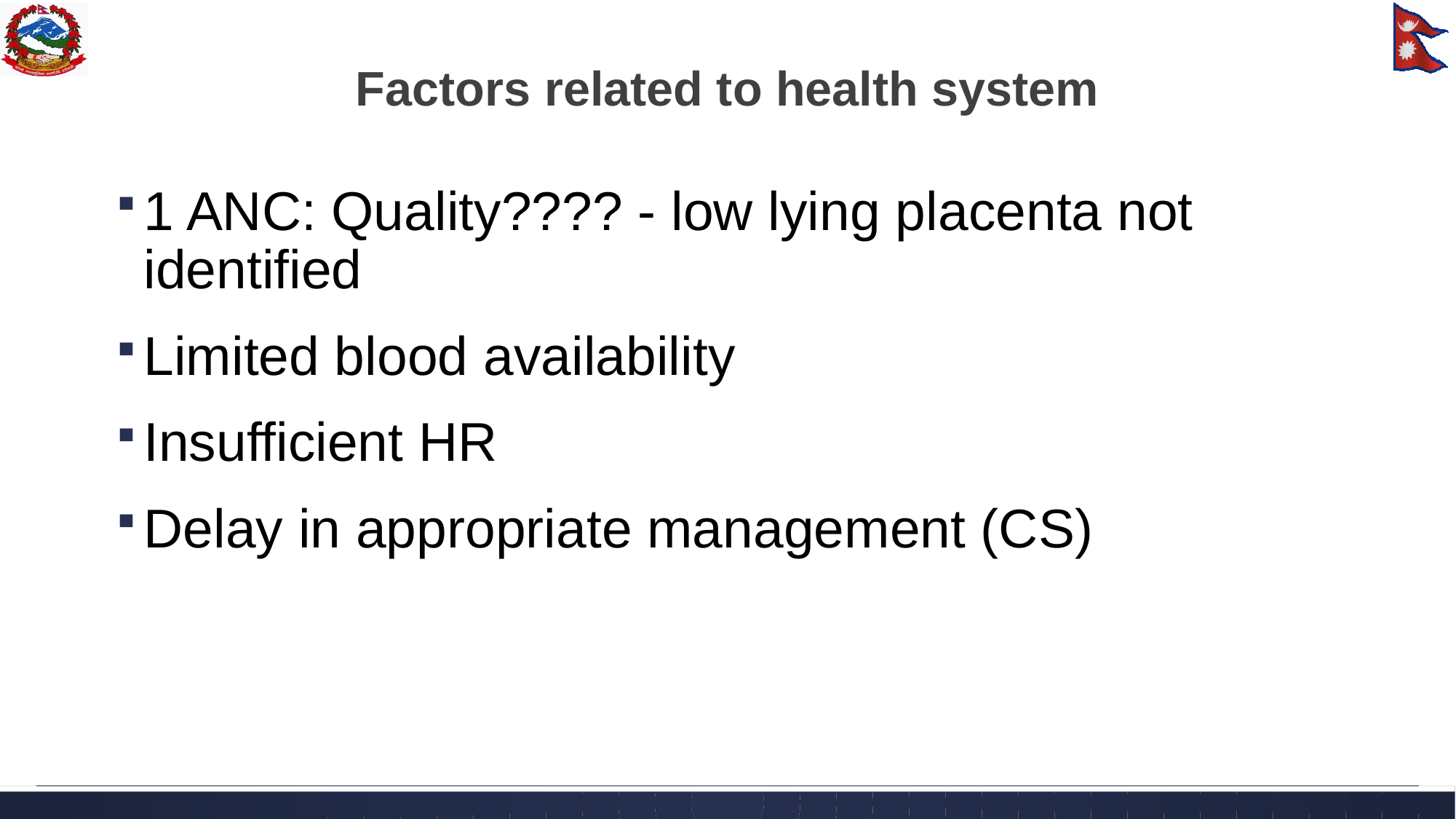

# Factors related to health system
1 ANC: Quality???? - low lying placenta not identified
Limited blood availability
Insufficient HR
Delay in appropriate management (CS)